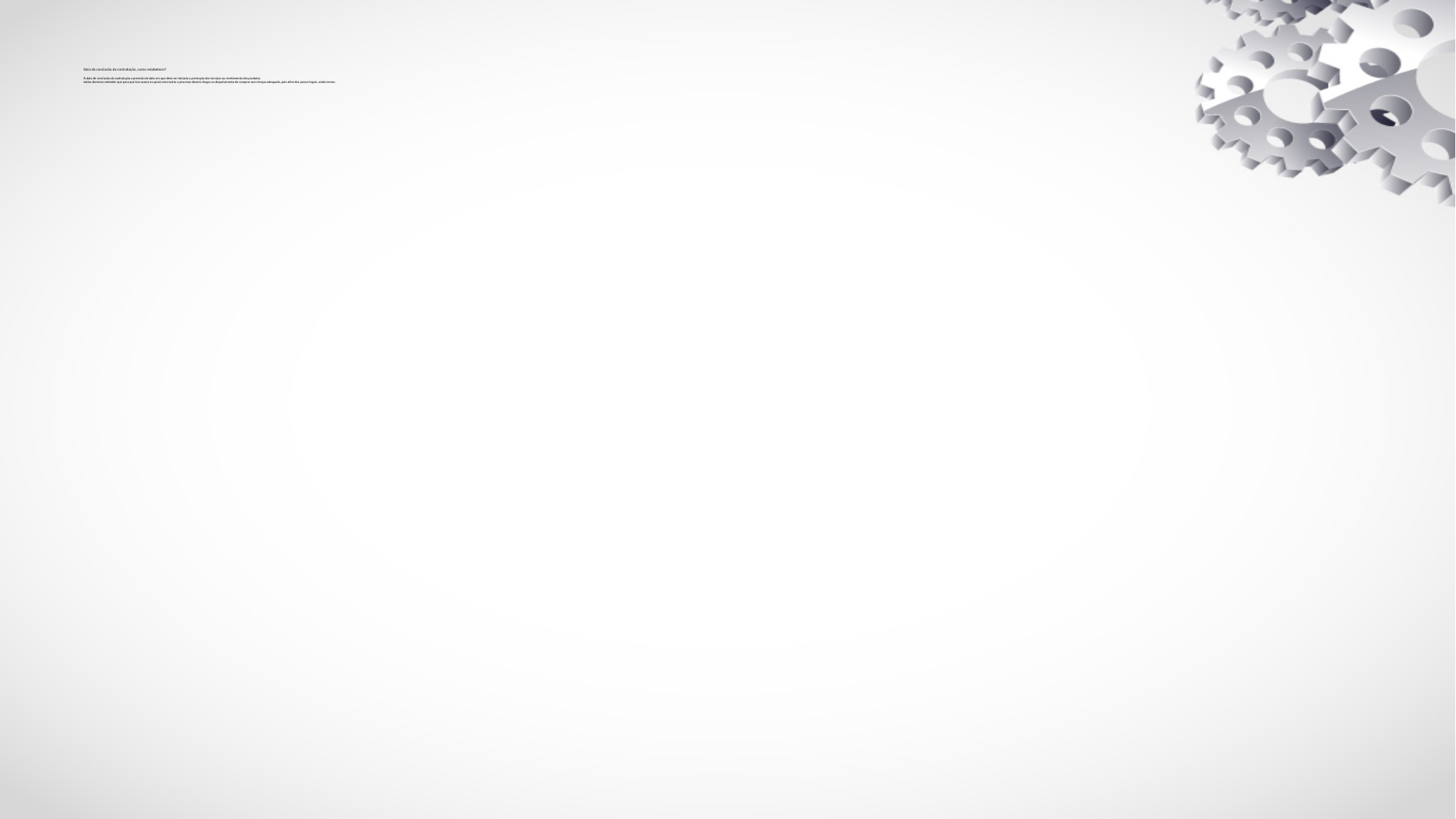

# Data da conclusão da contratação, como estabelecer? A data de conclusão da contratação a previsão de data em que deve ser iniciada a prestação dos serviços ou recebimento dos produtos. então devemos entender que para que isso ocorra no prazo necessário o processo deverá chegar ao departamento de compras num tempo adequado, pois além dos prazos legais, ainda temos:

9